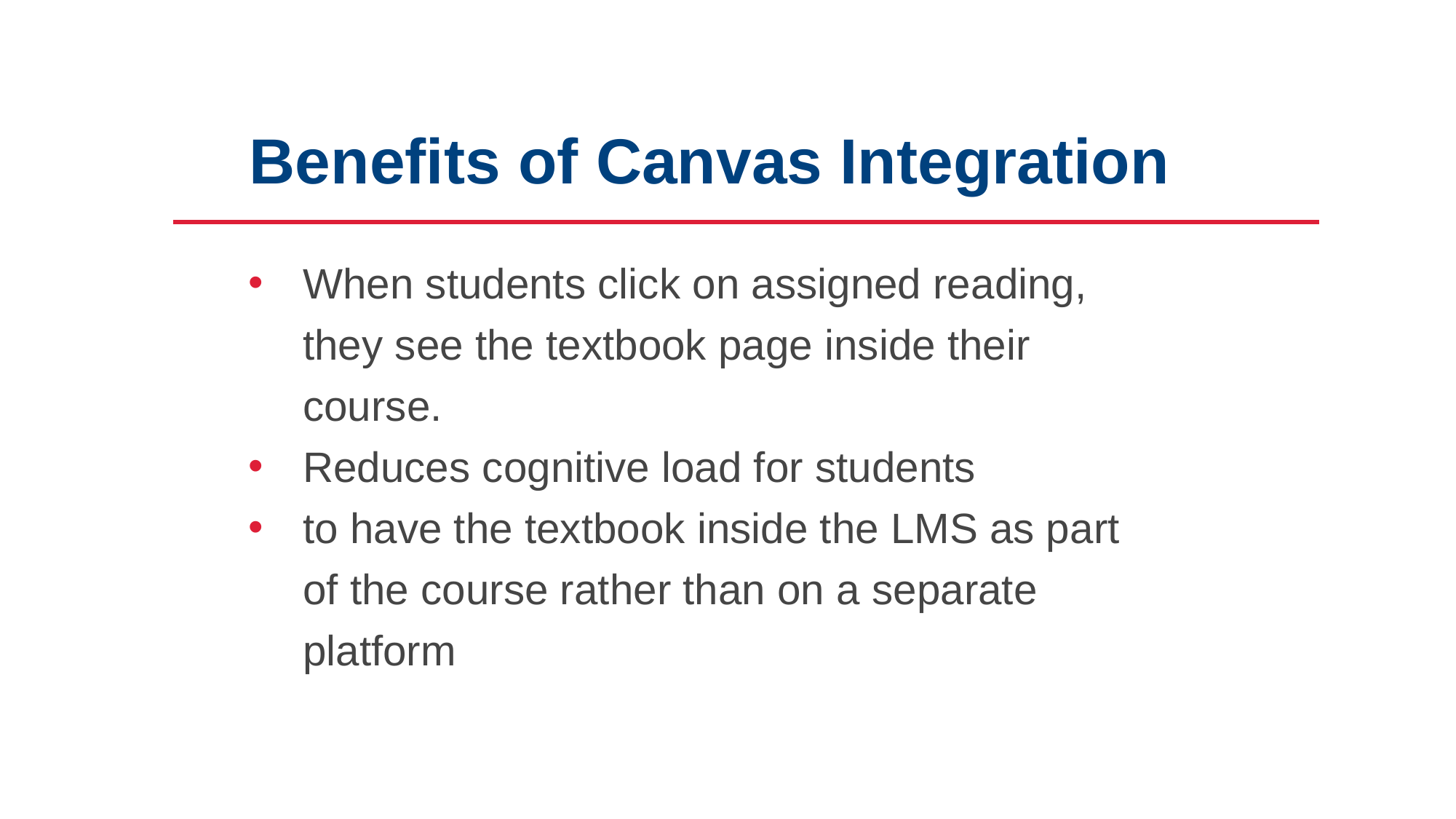

# Benefits of Canvas Integration
When students click on assigned reading, they see the textbook page inside their course.
Reduces cognitive load for students
to have the textbook inside the LMS as part of the course rather than on a separate platform